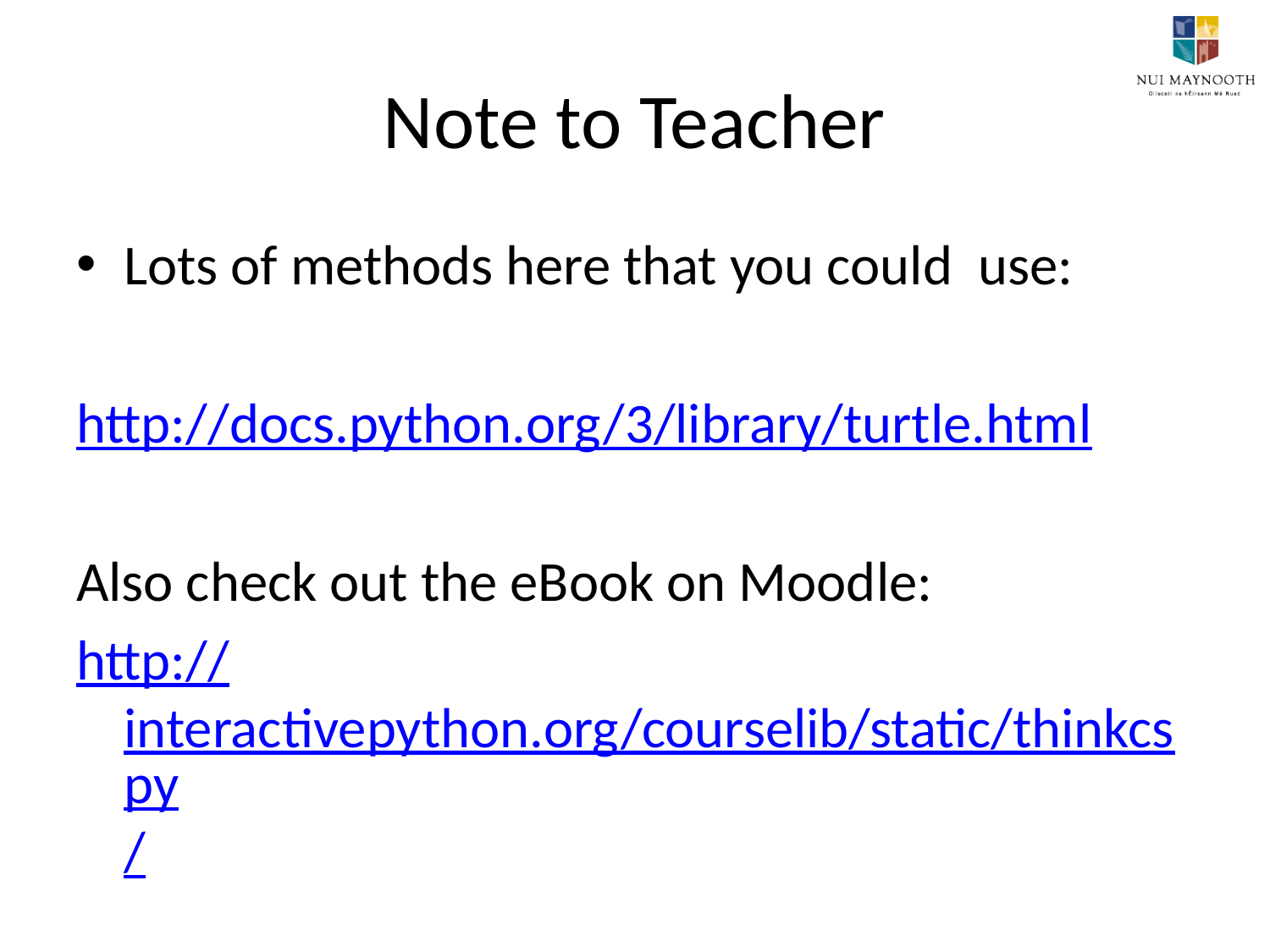

# Note to Teacher
Lots of methods here that you could  use:

http://docs.python.org/3/library/turtle.html

Also check out the eBook on Moodle:
http://interactivepython.org/courselib/static/thinkcspy/